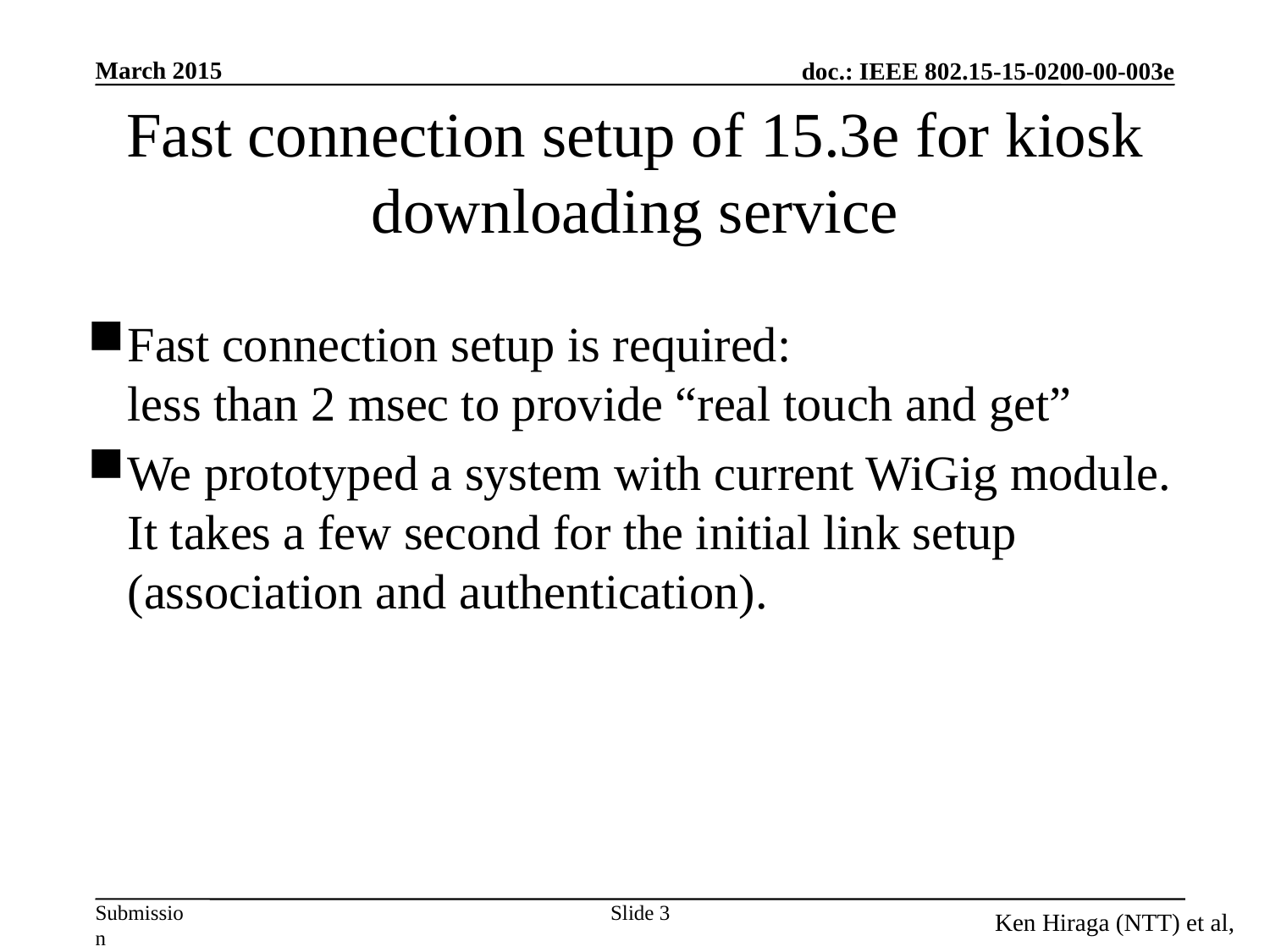

# Fast connection setup of 15.3e for kiosk downloading service
Fast connection setup is required:
less than 2 msec to provide “real touch and get”
We prototyped a system with current WiGig module. It takes a few second for the initial link setup (association and authentication).
Slide 3